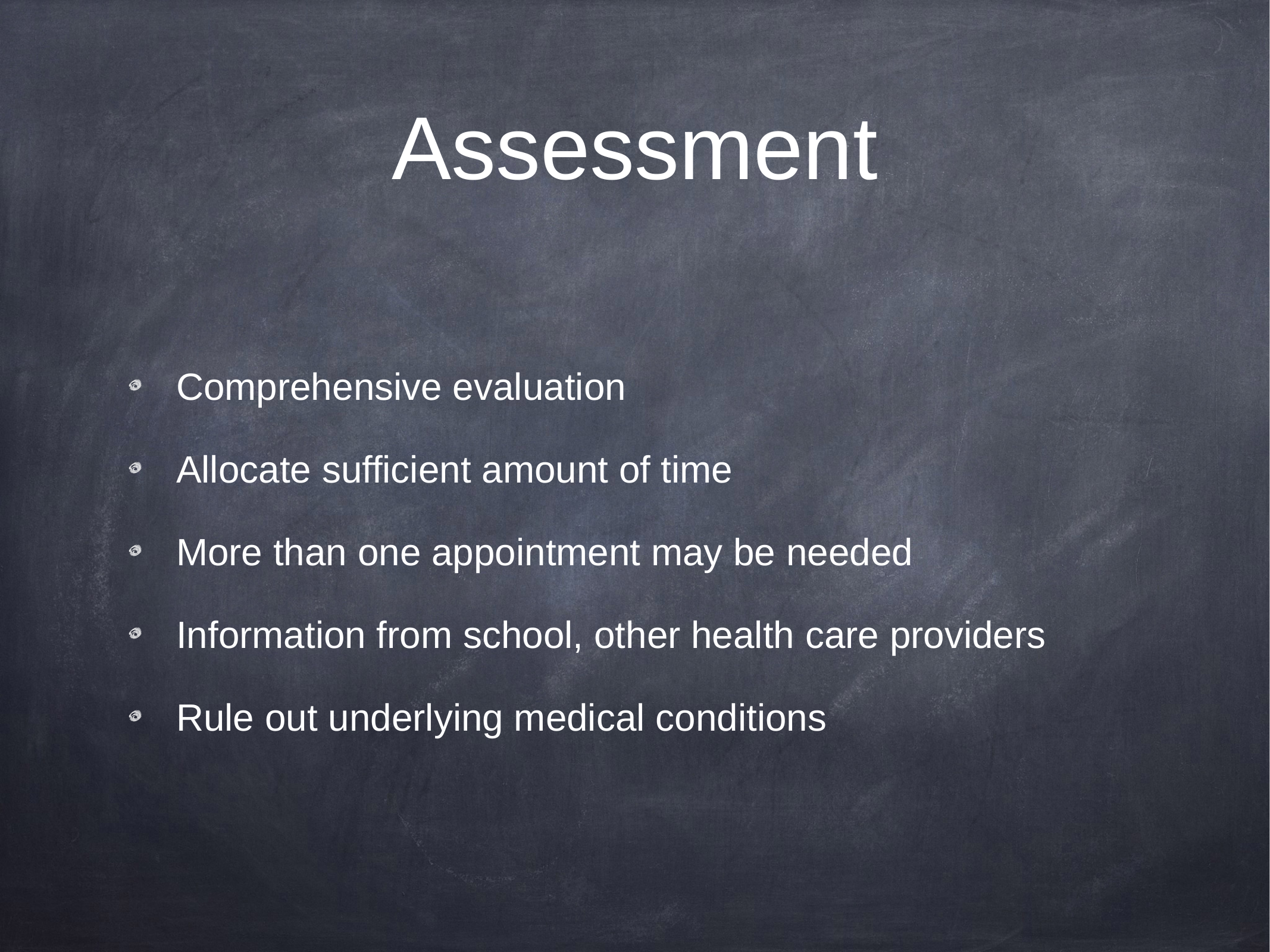

# Assessment
Comprehensive evaluation
Allocate sufficient amount of time
More than one appointment may be needed
Information from school, other health care providers
Rule out underlying medical conditions